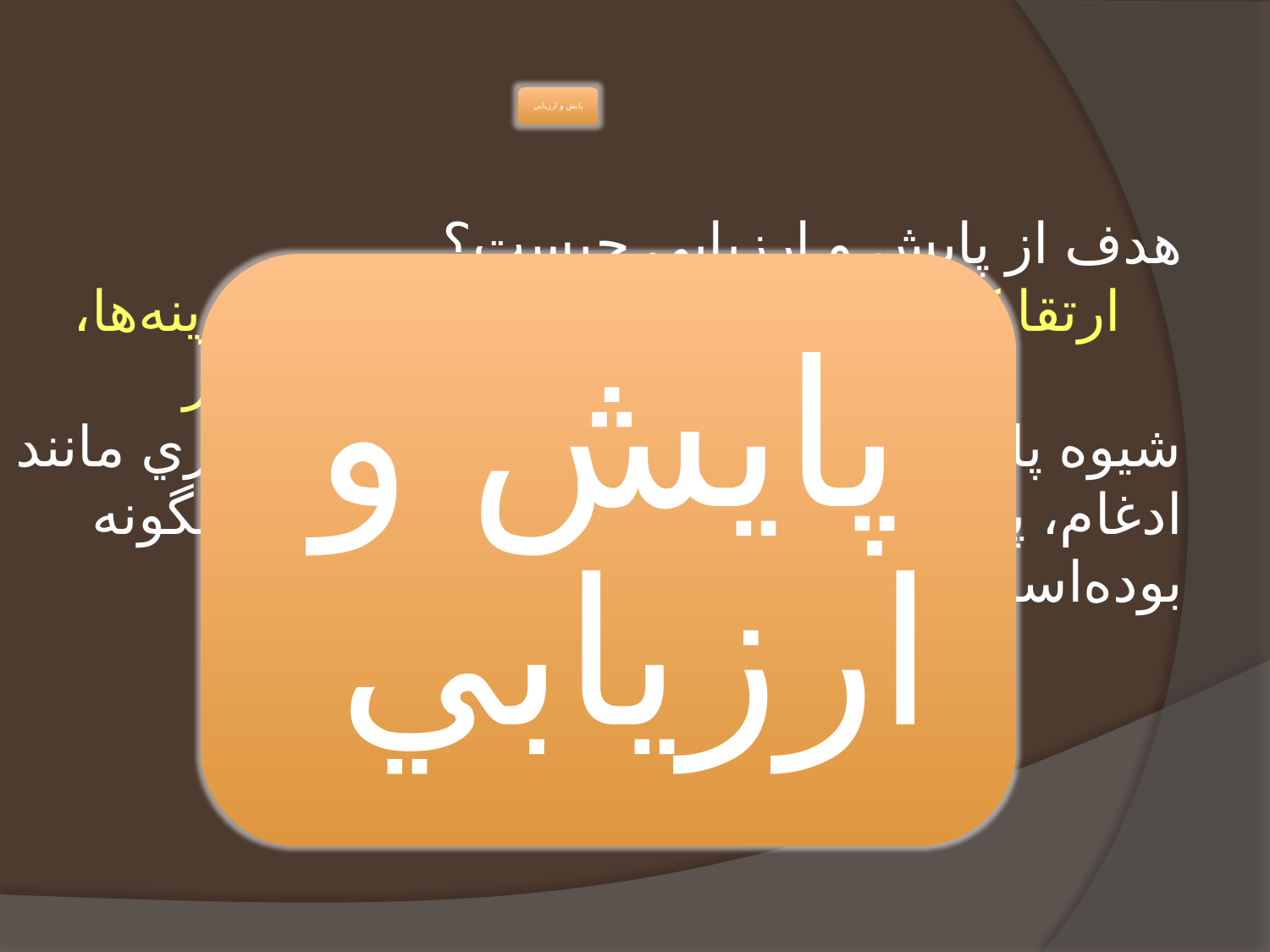

پايش و ارزيابي
هدف از پايش و ارزيابي چيست؟
ارتقا كيفيت، حفظ استاندارها، كاهش هزينه‌ها، افزايش بهره‌وري و دهها كاربرد ديگر
شيوه پايش و ارزيابي برنامه‌هاي كلان كشوري مانند ادغام، پزشك خانواده، واكسيناسيون، ..... چگونه بوده‌است؟

پايش و ارزيابي